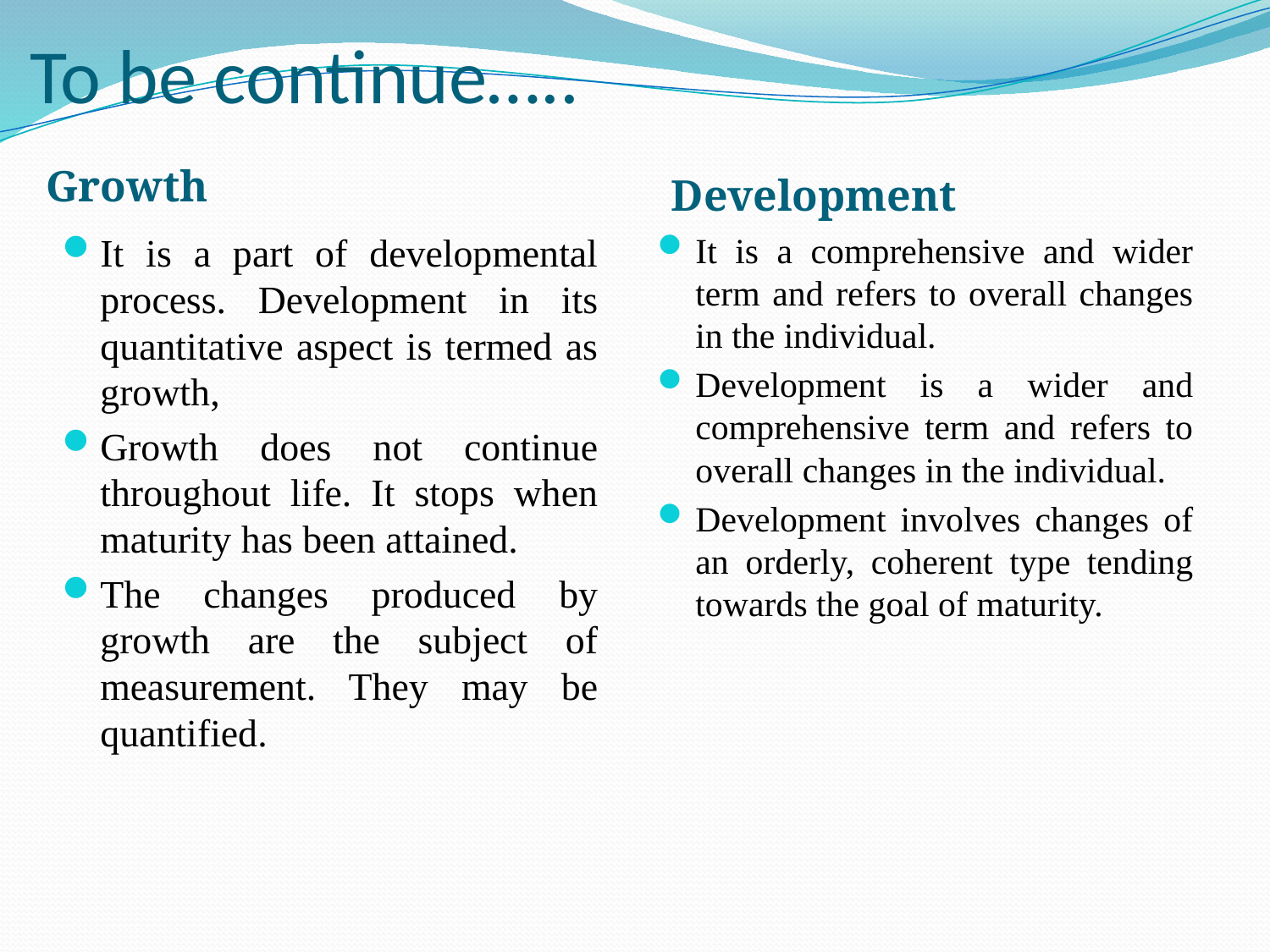

# To be continue…..
Growth
Development
It is a part of developmental process. Development in its quantitative aspect is termed as growth,
Growth does not continue throughout life. It stops when maturity has been attained.
The changes produced by growth are the subject of measurement. They may be quantified.

It is a comprehensive and wider term and refers to overall changes in the individual.
Development is a wider and comprehensive term and refers to overall changes in the individual.
Development involves changes of an orderly, coherent type tending towards the goal of maturity.